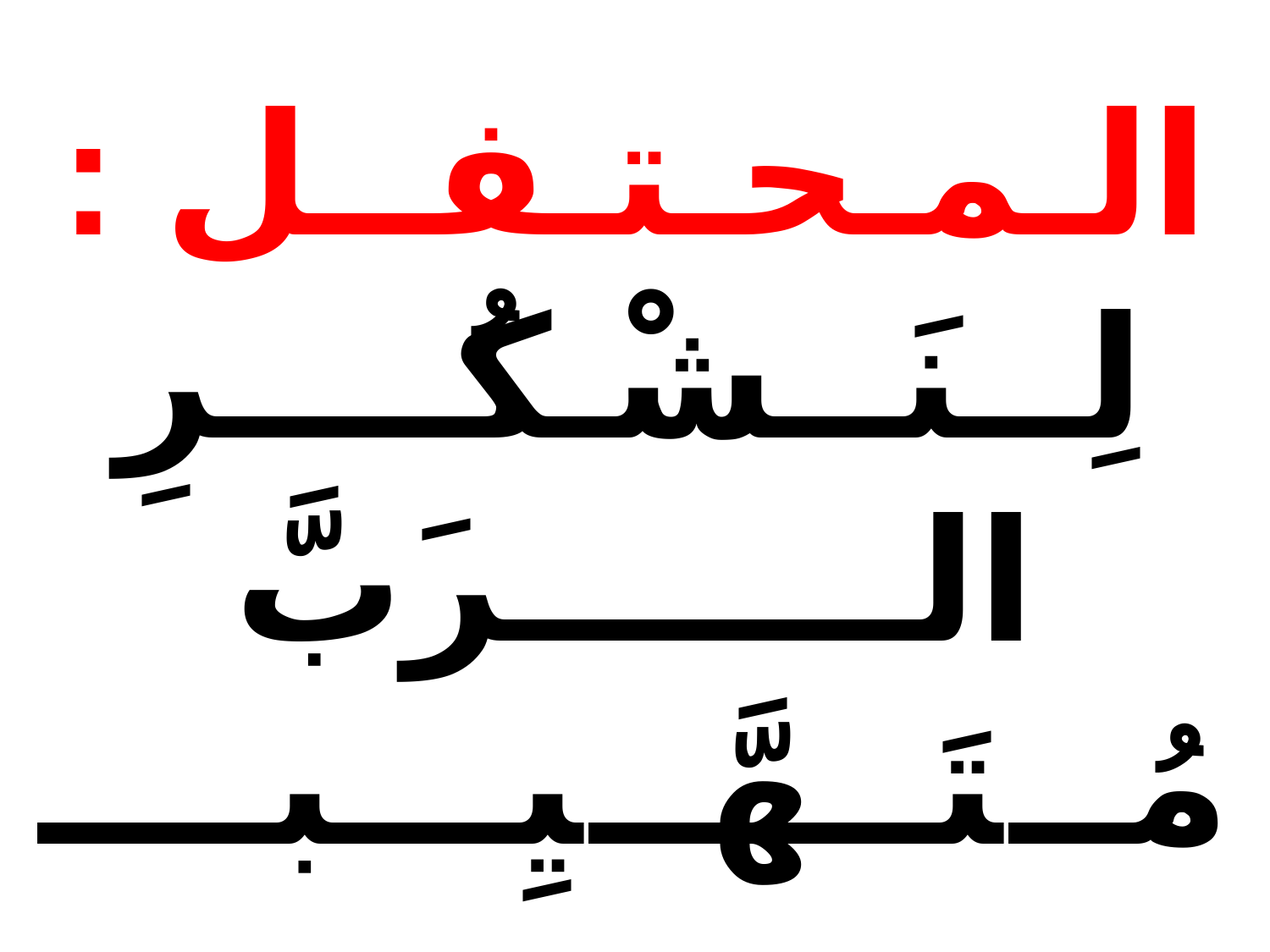

الـمـحـتـفــل :
لِــنَــشْـكُــــرِ الـــــــرَبَّ
مُــتَــهَّــيِـــبــــيـــــــــن
وَنَسْـُجدْ له خـاشِـعـيِـن